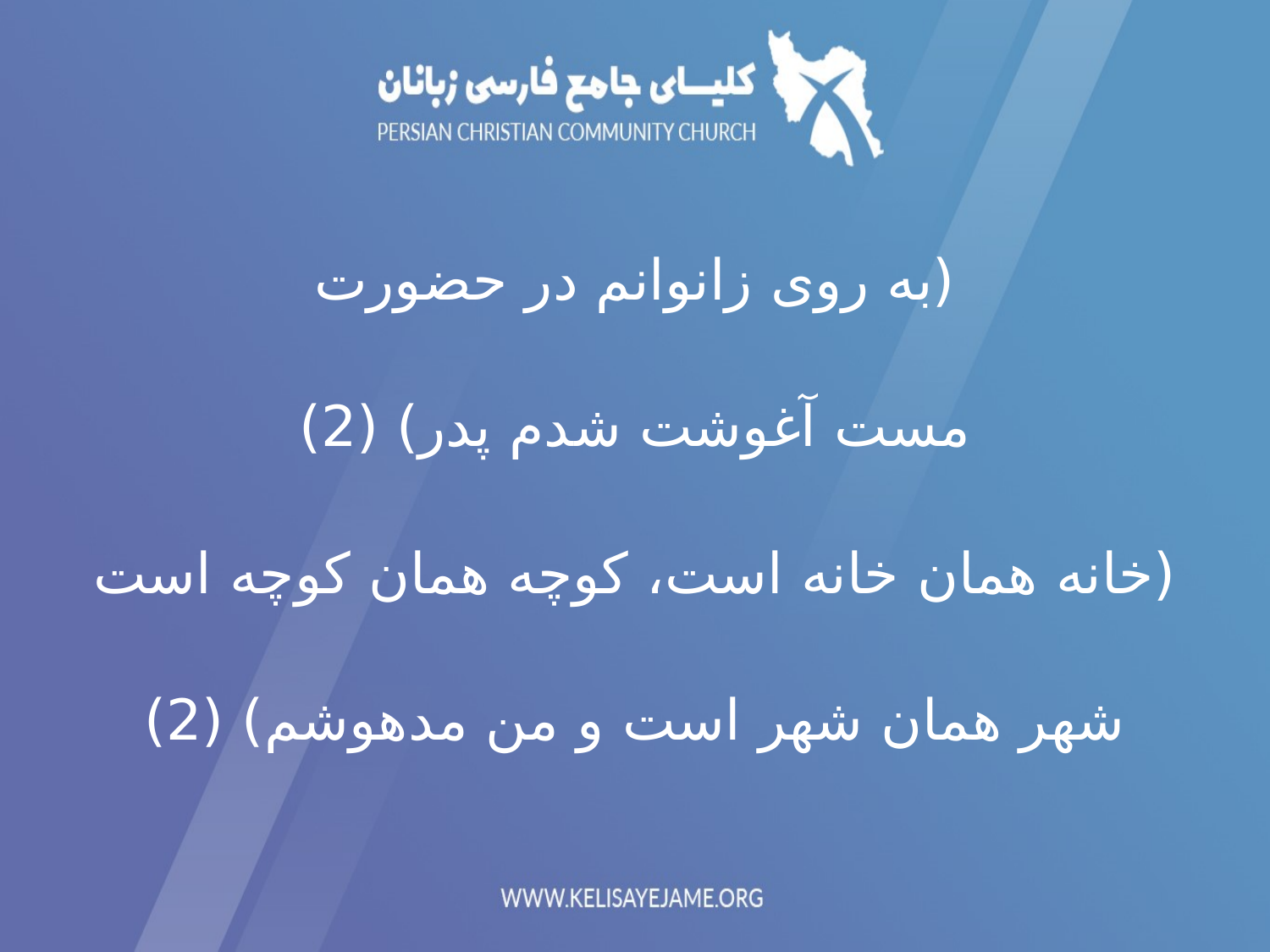

(به روی زانوانم در حضورت
مست آغوشت شدم پدر) (2)
(خانه همان خانه است، کوچه همان کوچه است
شهر همان شهر است و من مدهوشم) (2)